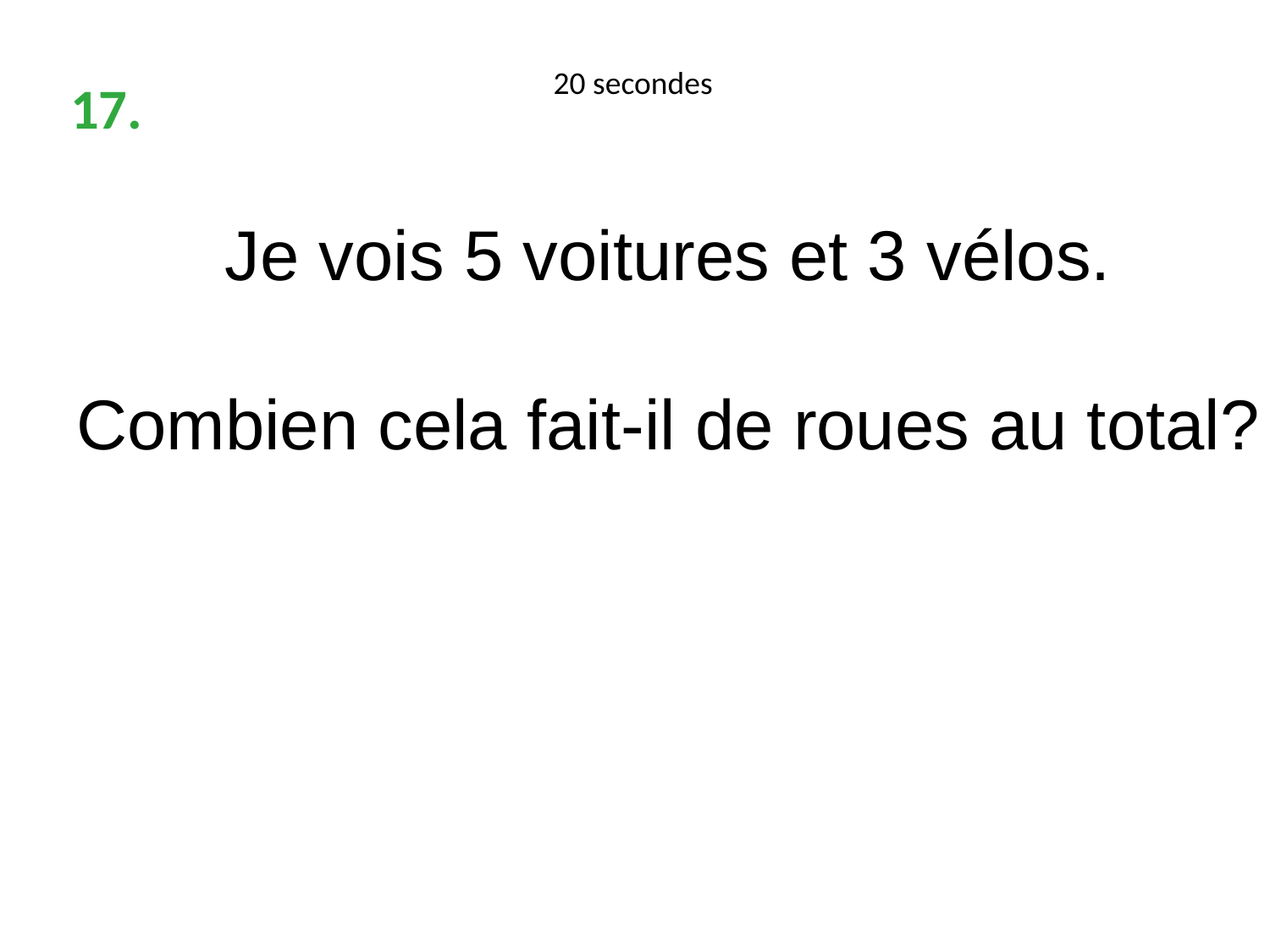

20 secondes
17.
Je vois 5 voitures et 3 vélos.

Combien cela fait-il de roues au total?